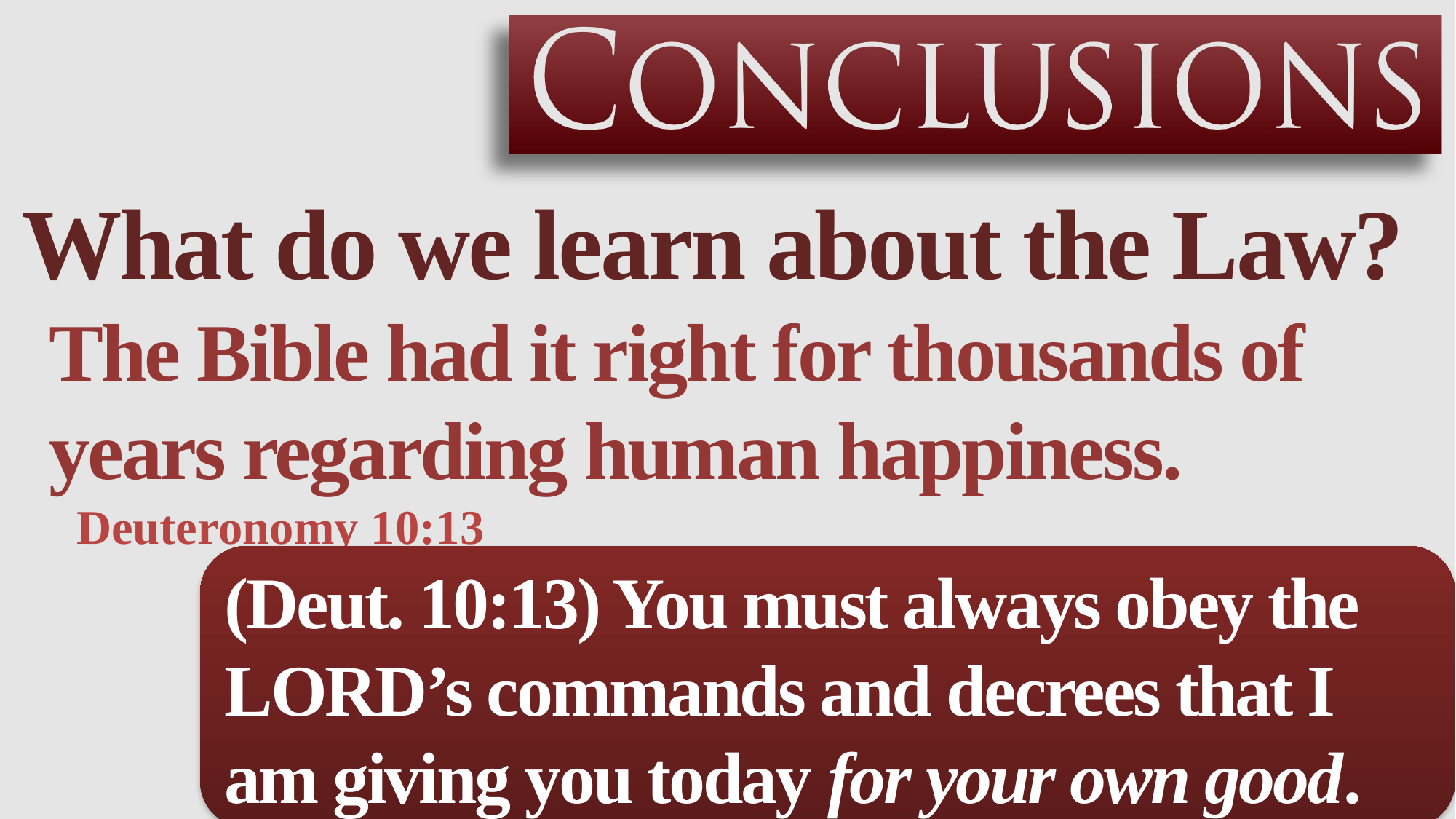

What do we learn about the Law?
The Bible had it right for thousands of years regarding human happiness.
Deuteronomy 10:13
(Deut. 10:13) You must always obey the LORD’s commands and decrees that I am giving you today for your own good.